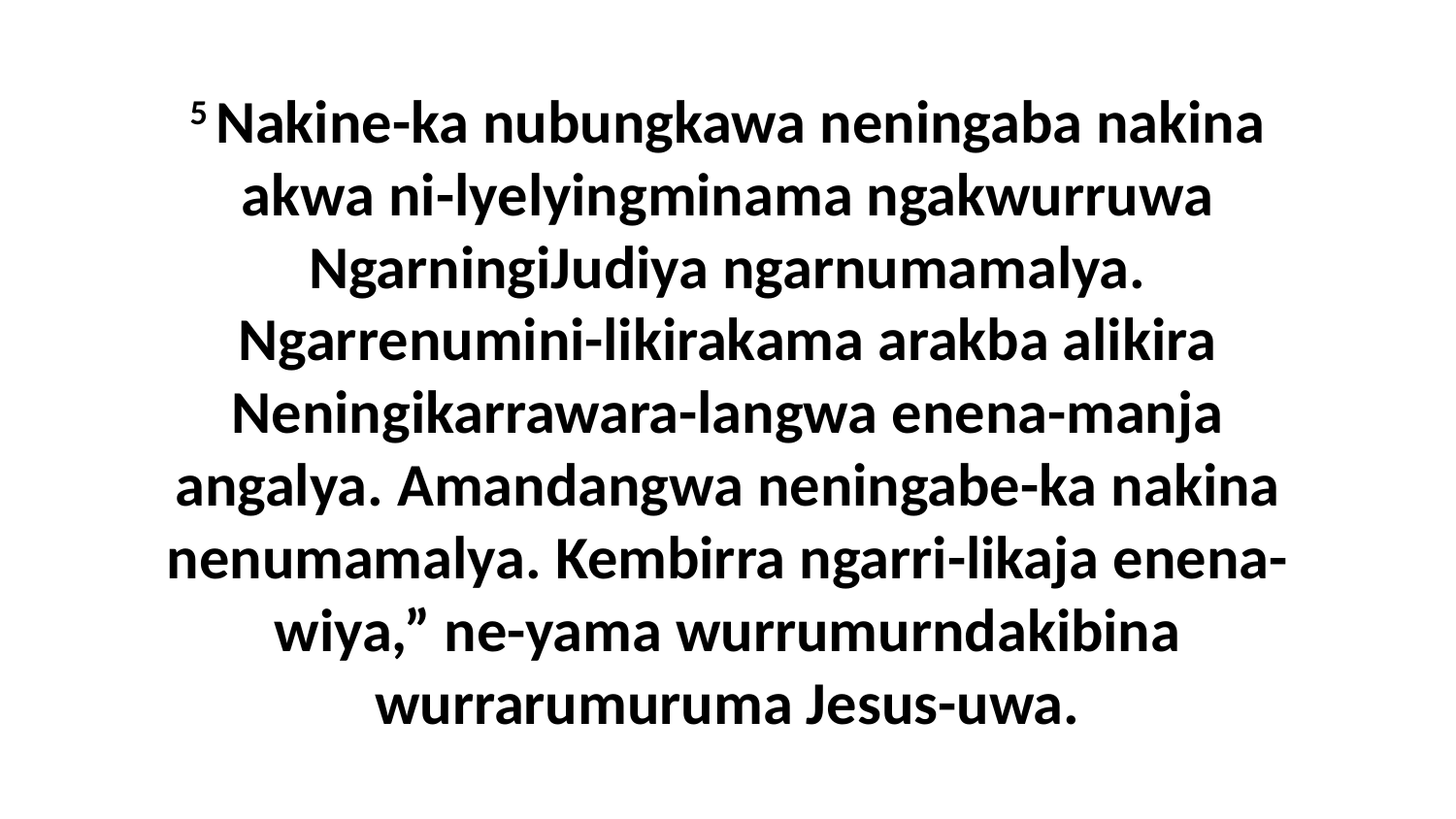

5 Nakine-ka nubungkawa neningaba nakina akwa ni-lyelyingminama ngakwurruwa NgarningiJudiya ngarnumamalya. Ngarrenumini-likirakama arakba alikira Neningikarrawara-langwa enena-manja angalya. Amandangwa neningabe-ka nakina nenumamalya. Kembirra ngarri-likaja enena-wiya,” ne-yama wurrumurndakibina wurrarumuruma Jesus-uwa.